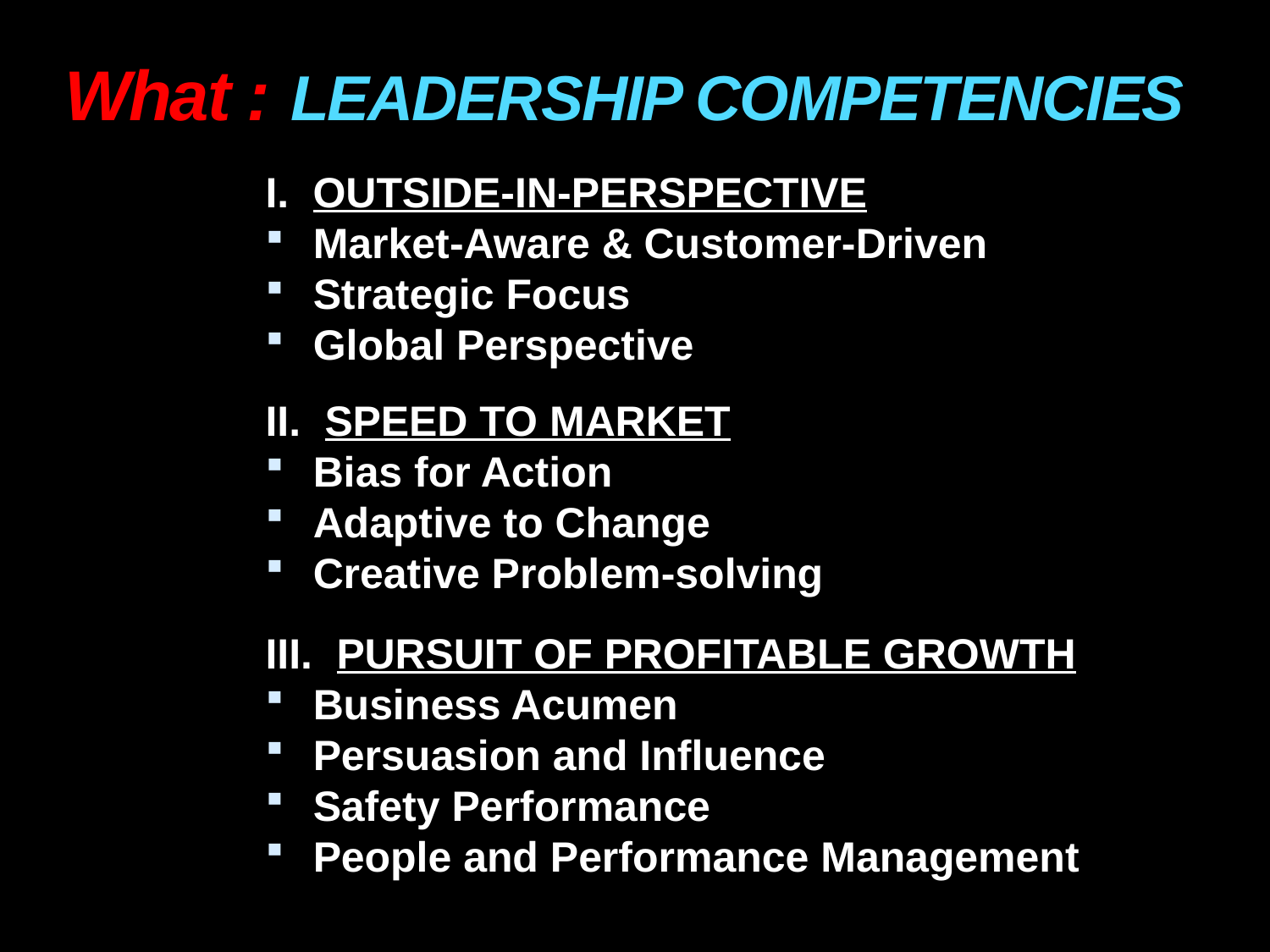

# What : LEADERSHIP COMPETENCIES
I.  OUTSIDE-IN-PERSPECTIVE
Market-Aware & Customer-Driven
Strategic Focus
Global Perspective

II.  SPEED TO MARKET
Bias for Action
Adaptive to Change
Creative Problem-solving

III.  PURSUIT OF PROFITABLE GROWTH
Business Acumen
Persuasion and Influence
Safety Performance
People and Performance Management